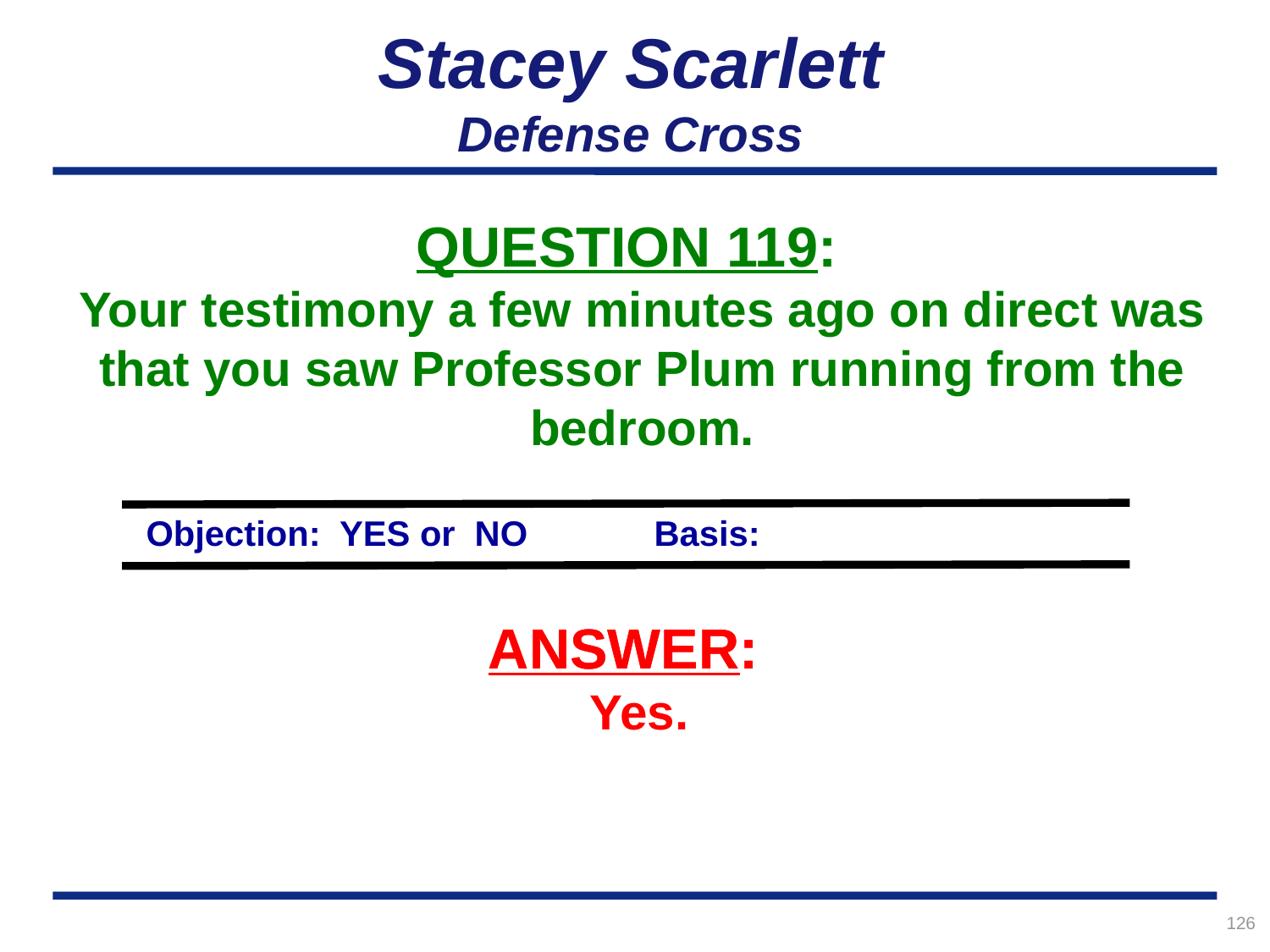

# Stacey Scarlett Defense Cross
QUESTION 119:
Your testimony a few minutes ago on direct was that you saw Professor Plum running from the bedroom.

Objection:  YES or  NO	Basis:
ANSWER:
ANSWER:
Yes.
126